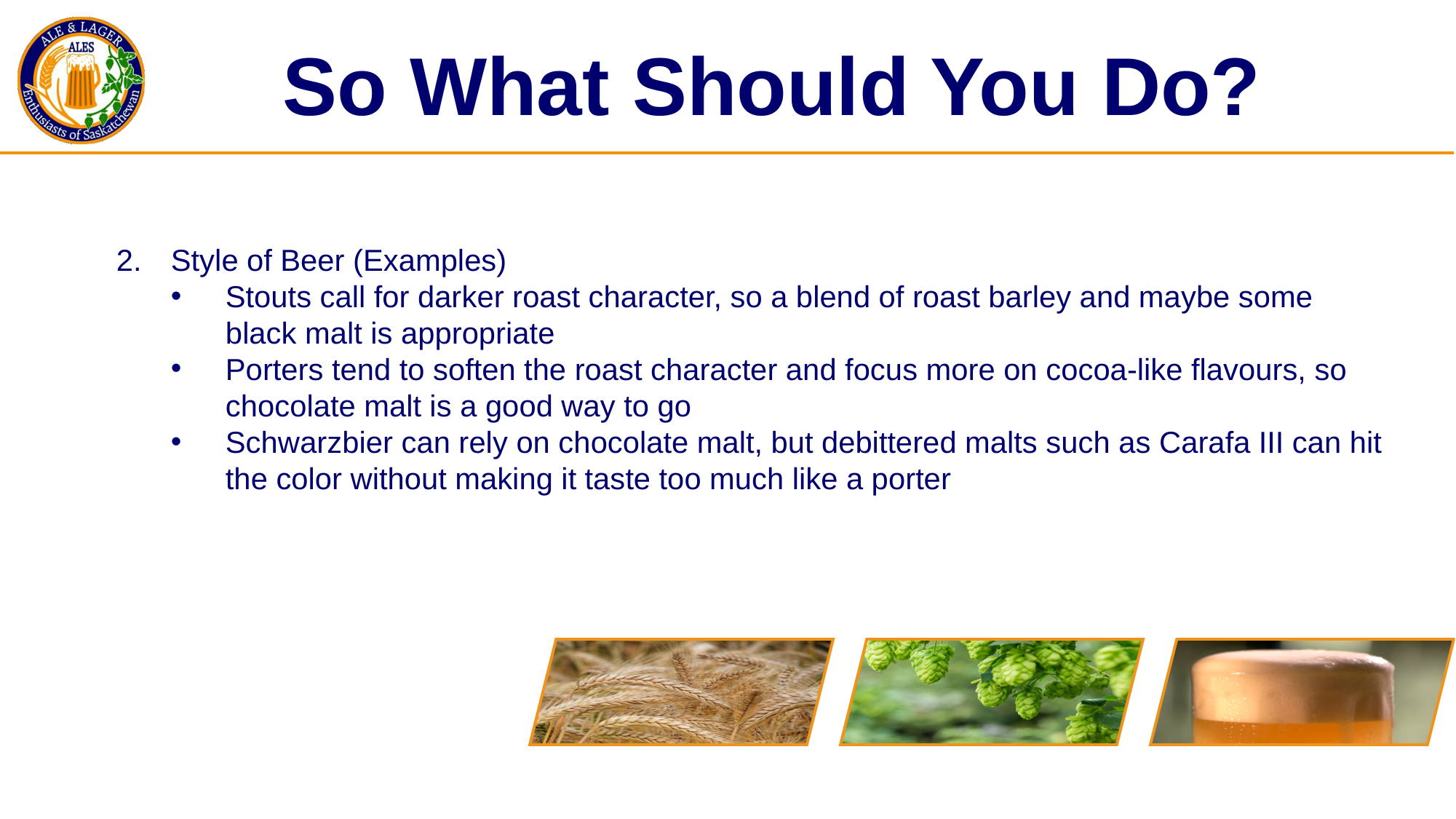

So What Should You Do?

Style of Beer (Examples)
Stouts call for darker roast character, so a blend of roast barley and maybe some black malt is appropriate
Porters tend to soften the roast character and focus more on cocoa-like flavours, so chocolate malt is a good way to go
Schwarzbier can rely on chocolate malt, but debittered malts such as Carafa III can hit the color without making it taste too much like a porter